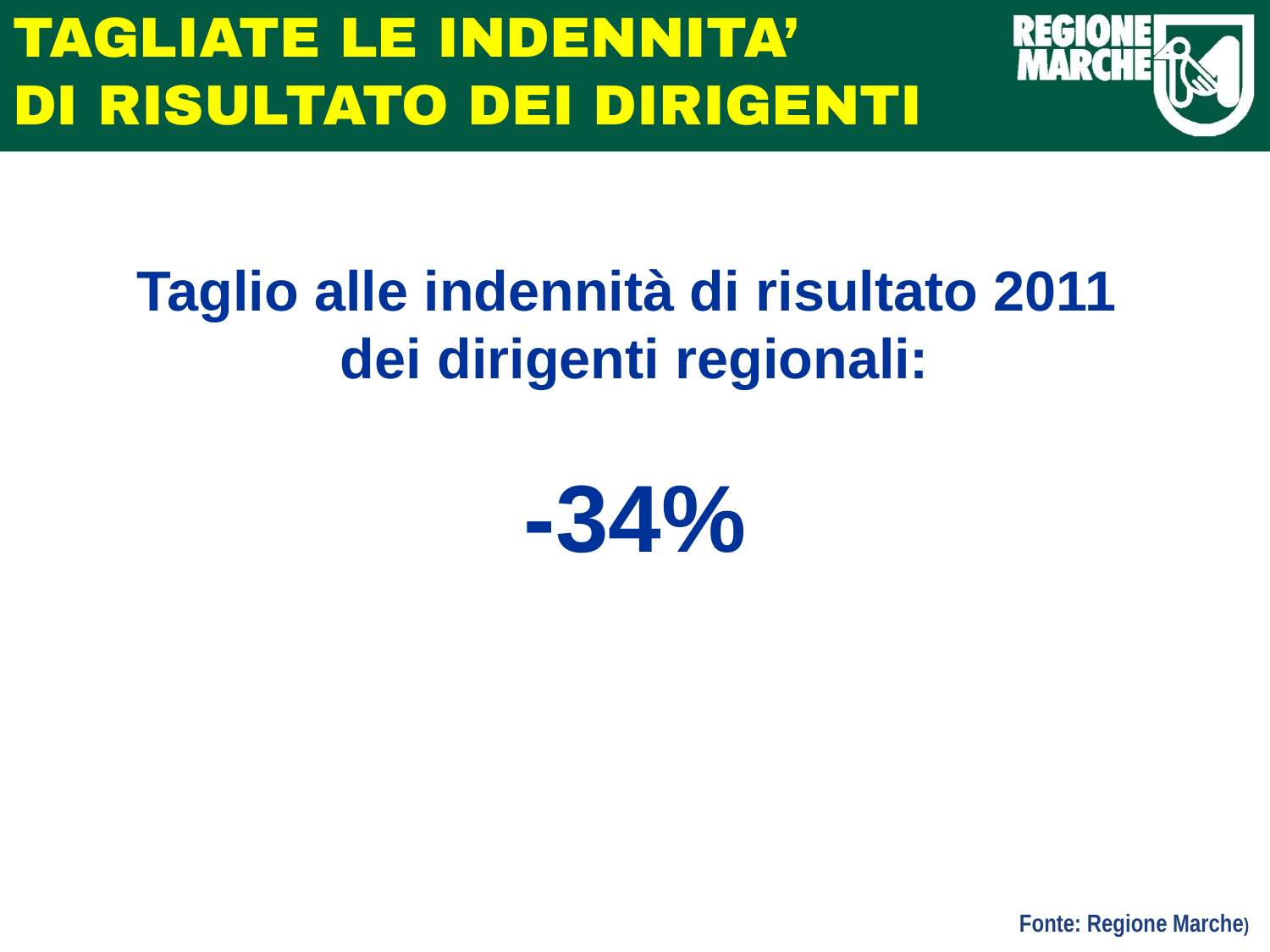

# TAGLIATE LE INDENNITA’ DI RISULTATO DEI DIRIGENTI
Taglio alle indennità di risultato 2011
dei dirigenti regionali:

-34%
                 Fonte: Regione Marche)